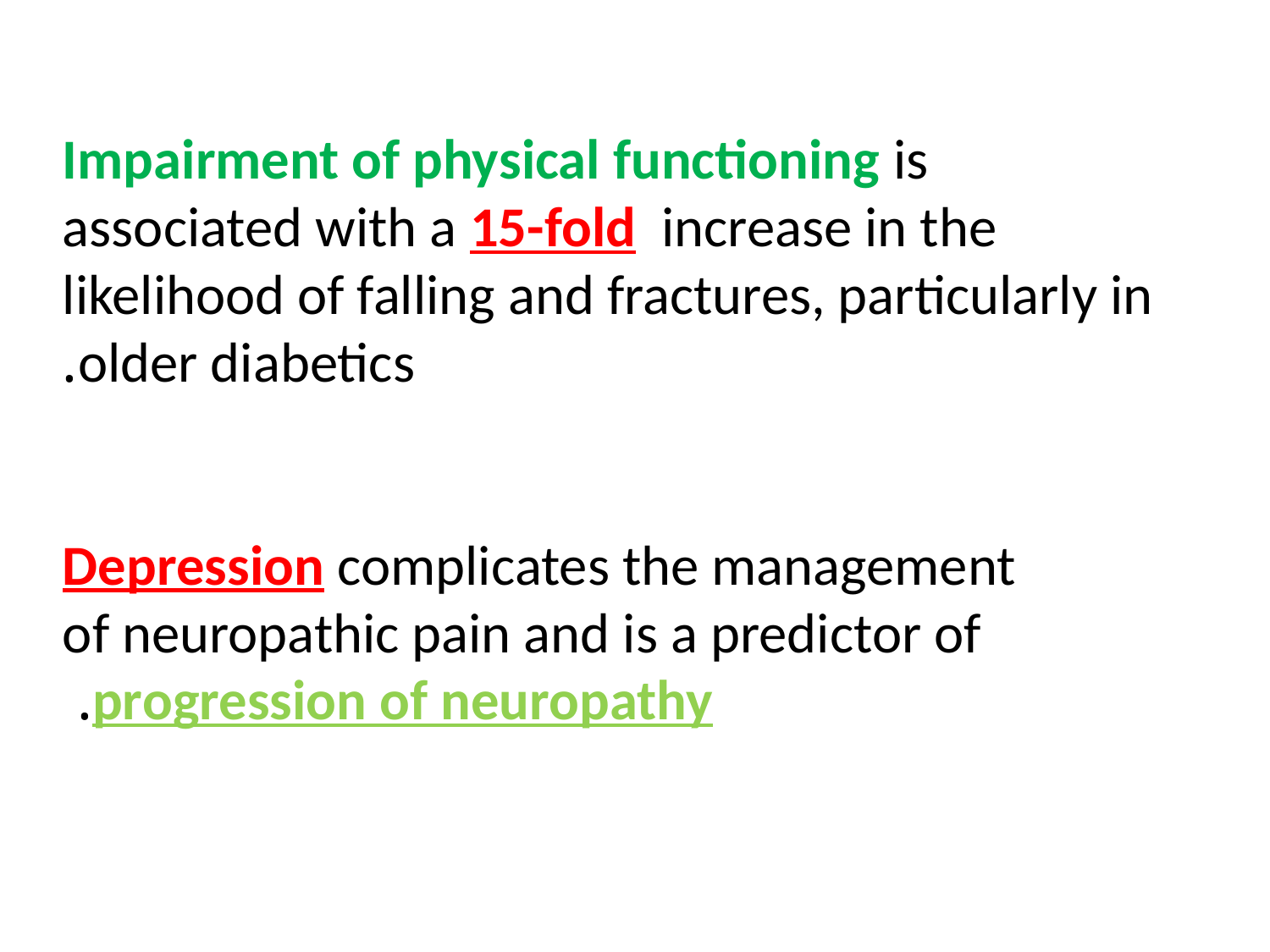

Impairment of physical functioning is associated with a 15-fold  increase in the likelihood of falling and fractures, particularly in older diabetics.

 Depression complicates the management
 of neuropathic pain and is a predictor of
 progression of neuropathy.